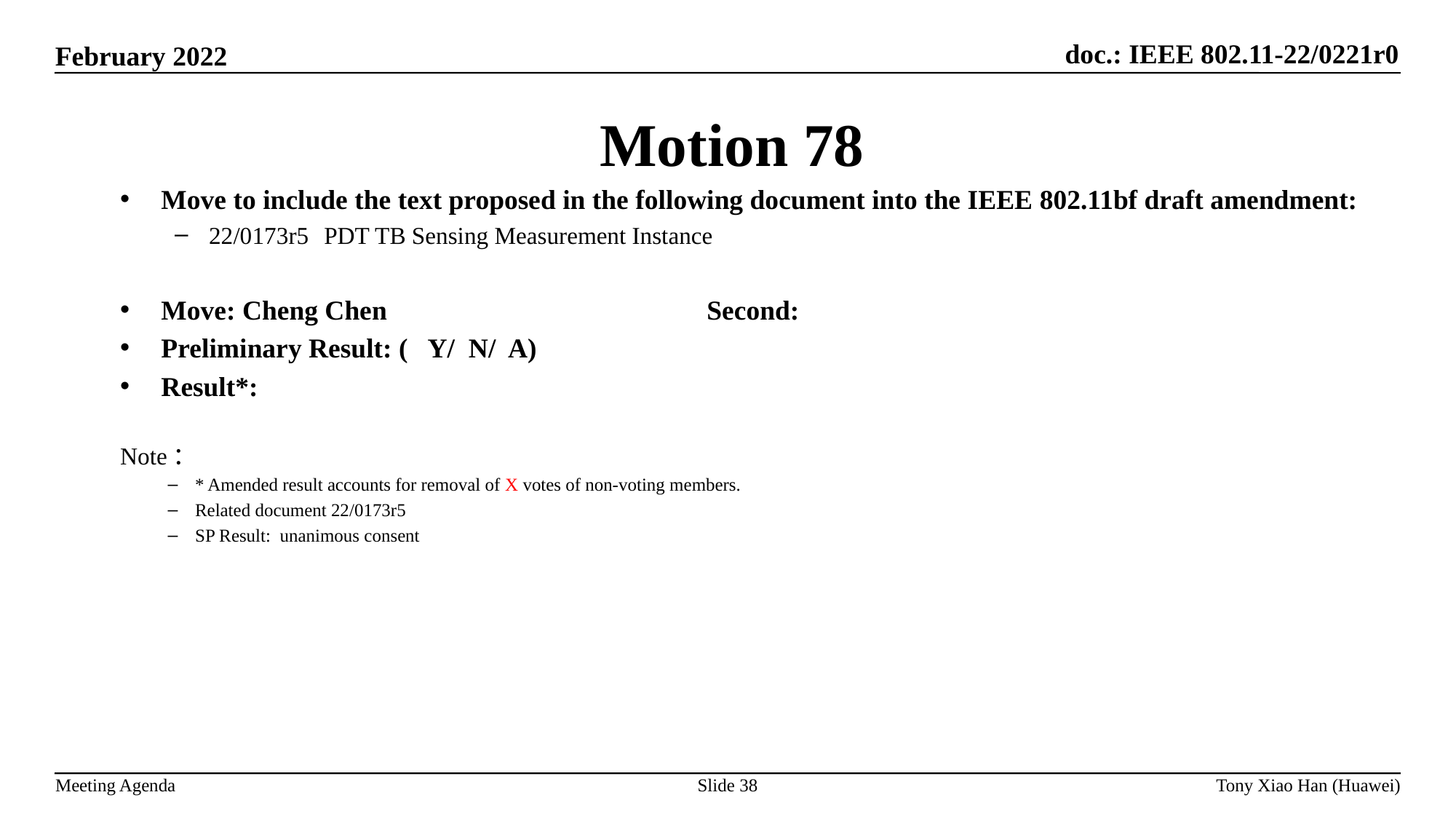

Motion 78

Move to include the text proposed in the following document into the IEEE 802.11bf draft amendment:
22/0173r5	 PDT TB Sensing Measurement Instance

Move: Cheng Chen			Second:
Preliminary Result: (   Y/  N/  A)
Result*:

Note：
* Amended result accounts for removal of X votes of non-voting members.
Related document 22/0173r5
SP Result:  unanimous consent